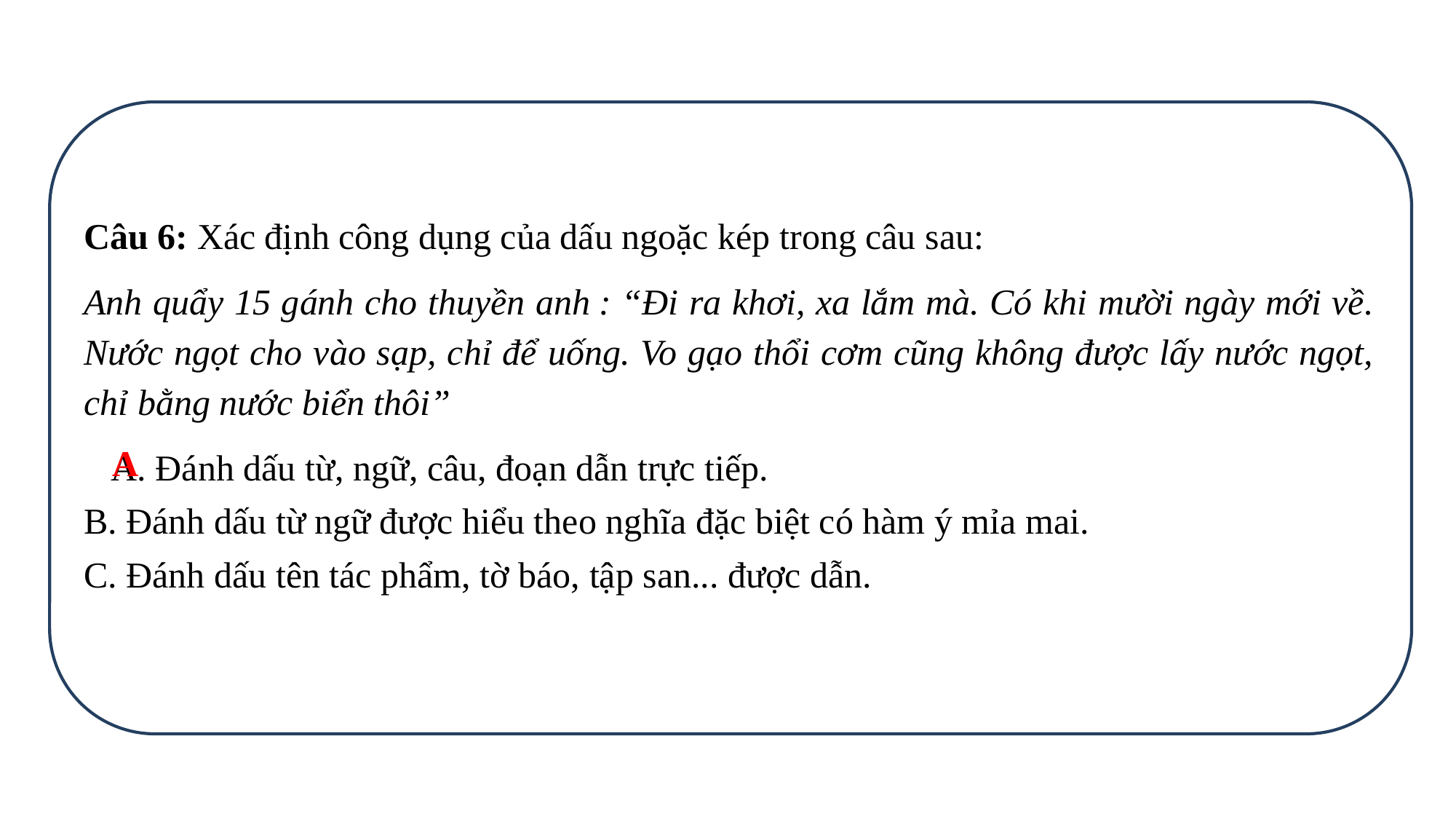

Câu 6: Xác định công dụng của dấu ngoặc kép trong câu sau:
Anh quẩy 15 gánh cho thuyền anh : “Đi ra khơi, xa lắm mà. Có khi mười ngày mới về. Nước ngọt cho vào sạp, chỉ để uống. Vo gạo thổi cơm cũng không được lấy nước ngọt, chỉ bằng nước biển thôi”
   A. Đánh dấu từ, ngữ, câu, đoạn dẫn trực tiếp.
B. Đánh dấu từ ngữ được hiểu theo nghĩa đặc biệt có hàm ý mỉa mai.
C. Đánh dấu tên tác phẩm, tờ báo, tập san... được dẫn.
A